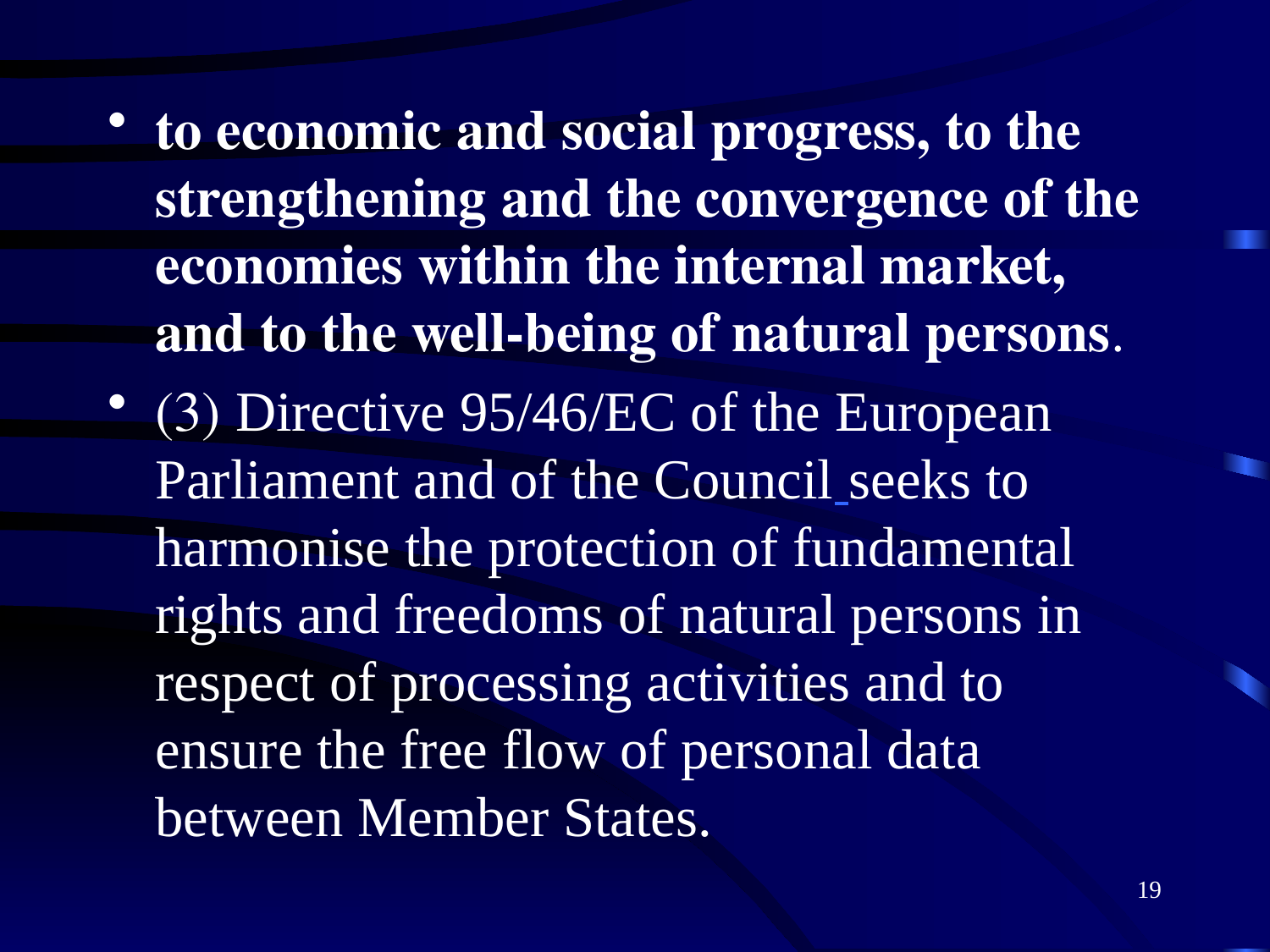

to economic and social progress, to the strengthening and the convergence of the economies within the internal market, and to the well-being of natural persons.
(3) Directive 95/46/EC of the European Parliament and of the Council seeks to harmonise the protection of fundamental rights and freedoms of natural persons in respect of processing activities and to ensure the free flow of personal data between Member States.
19